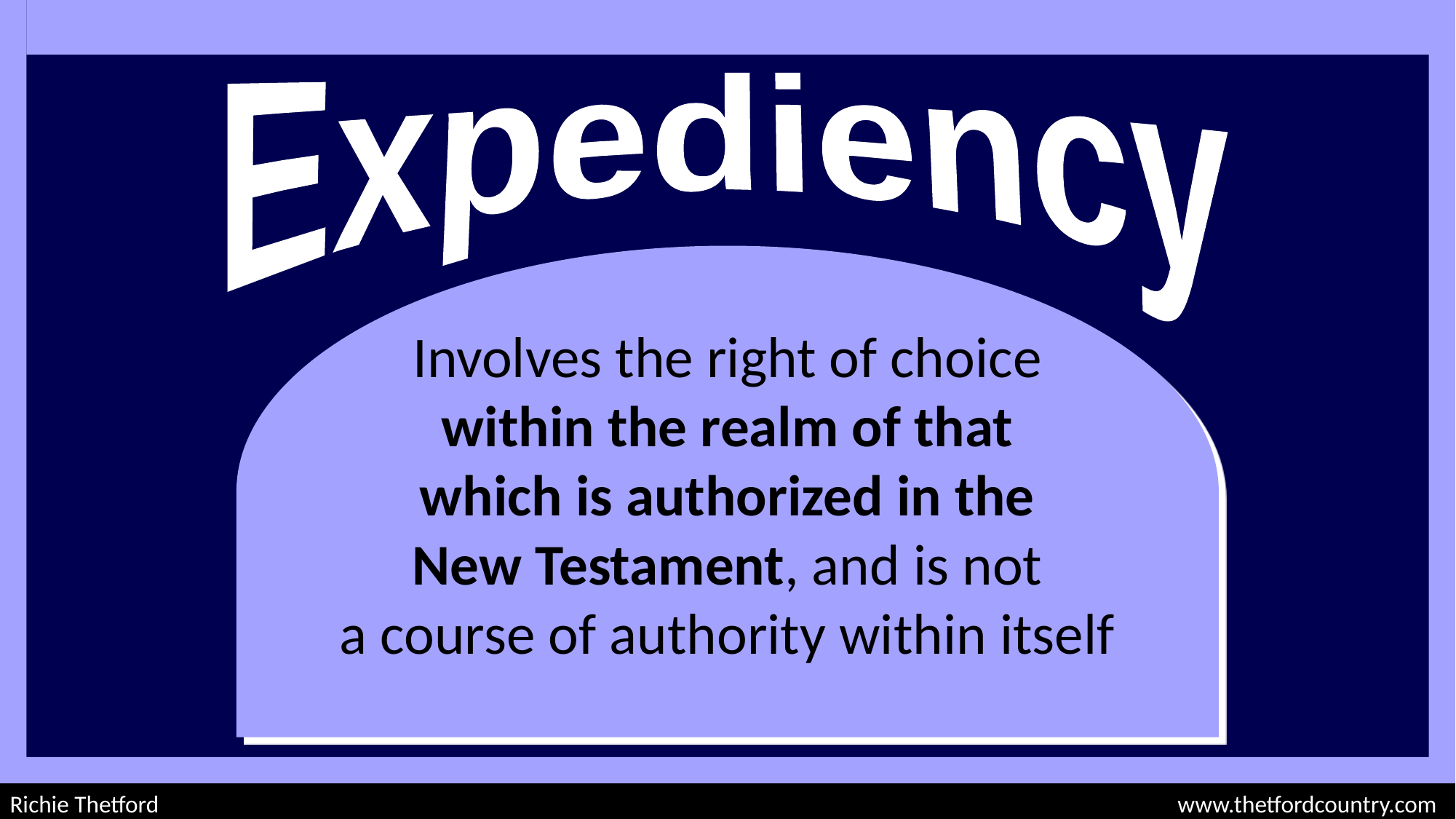

Expediency
Involves the right of choice
within the realm of that
which is authorized in the
New Testament, and is not
a course of authority within itself

Richie Thetford									              www.thetfordcountry.com